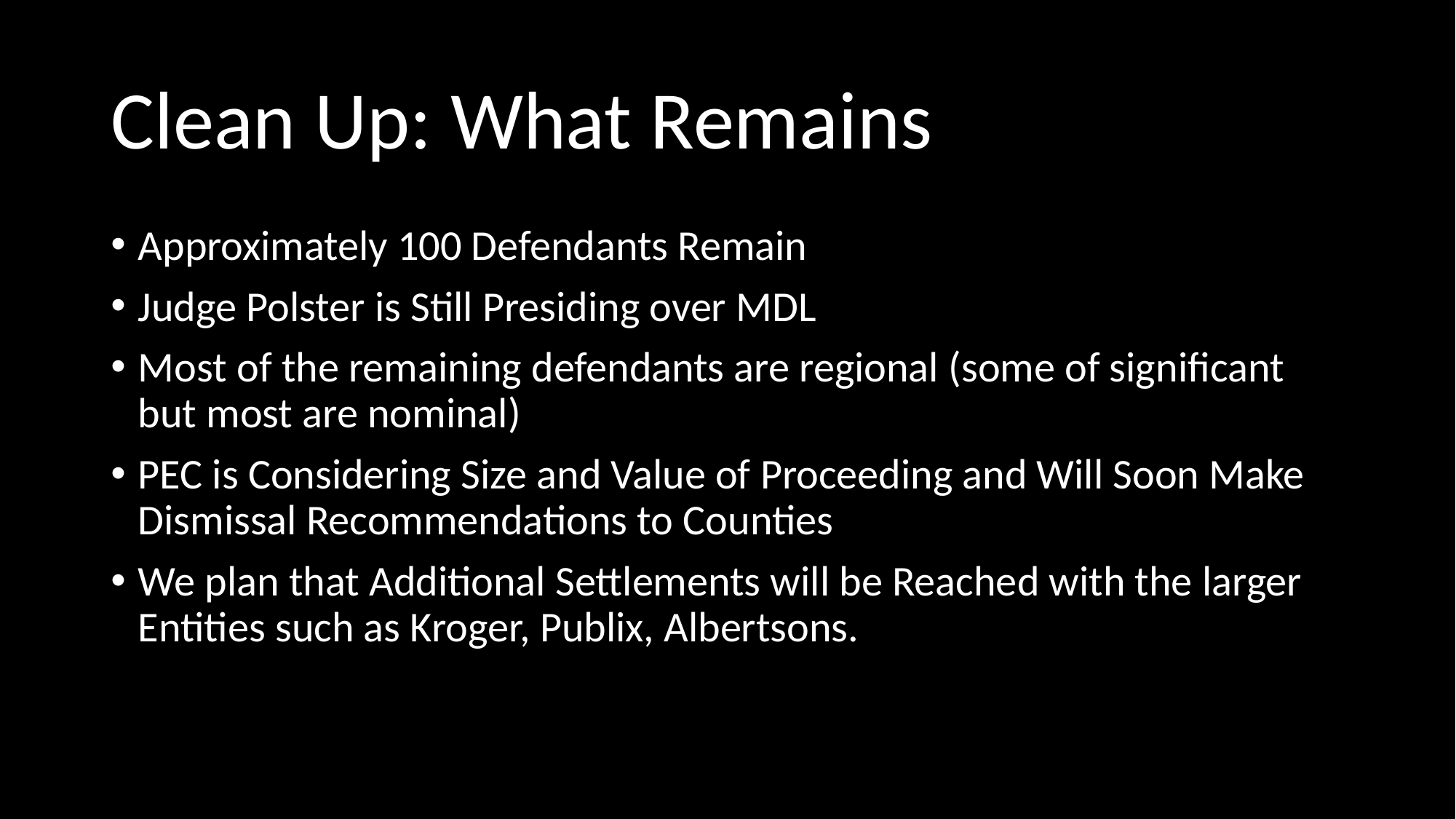

# Clean Up: What Remains
Approximately 100 Defendants Remain
Judge Polster is Still Presiding over MDL
Most of the remaining defendants are regional (some of significant but most are nominal)
PEC is Considering Size and Value of Proceeding and Will Soon Make Dismissal Recommendations to Counties
We plan that Additional Settlements will be Reached with the larger Entities such as Kroger, Publix, Albertsons.